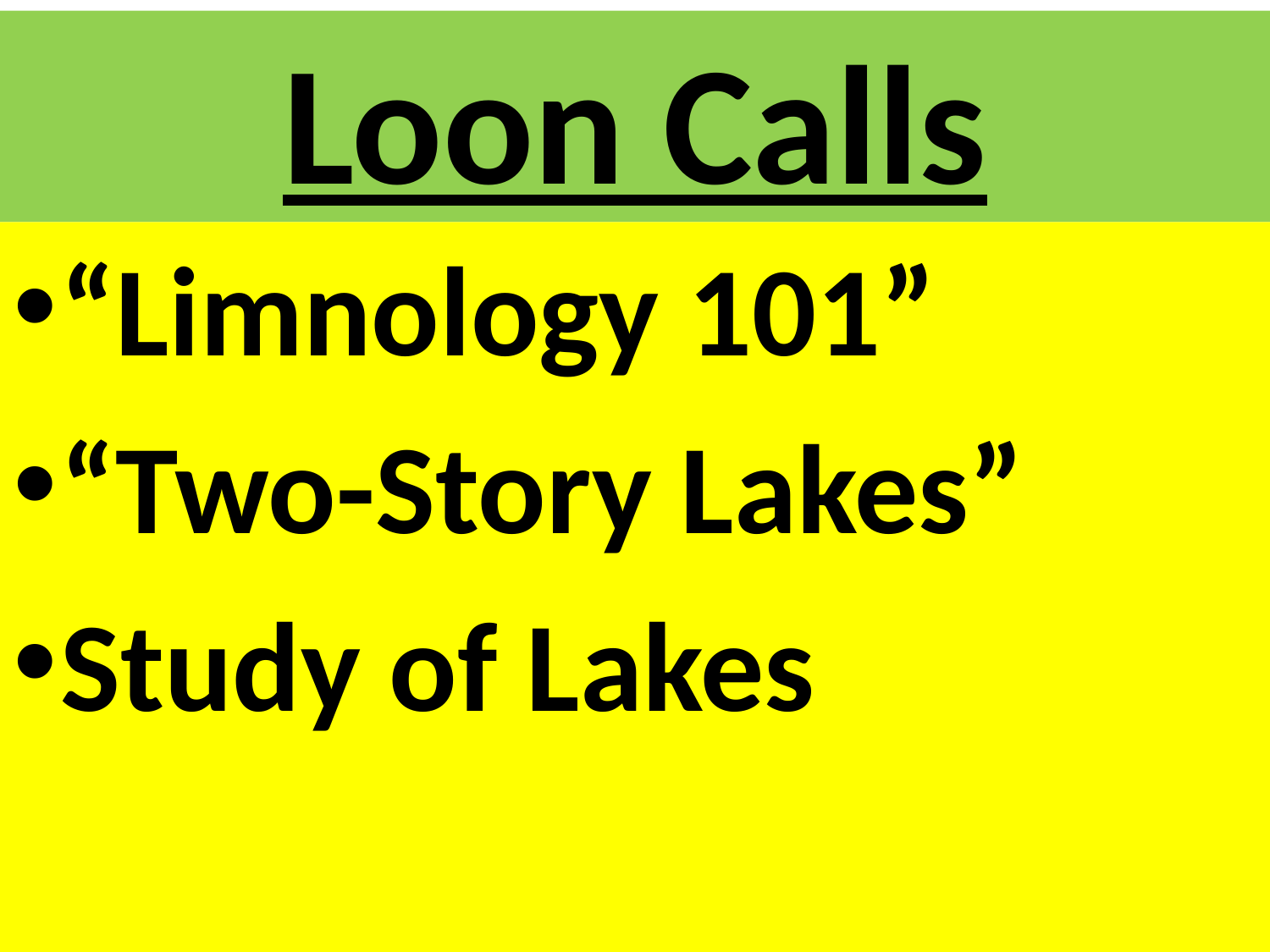

# Loon Calls
“Limnology 101”
“Two-Story Lakes”
Study of Lakes